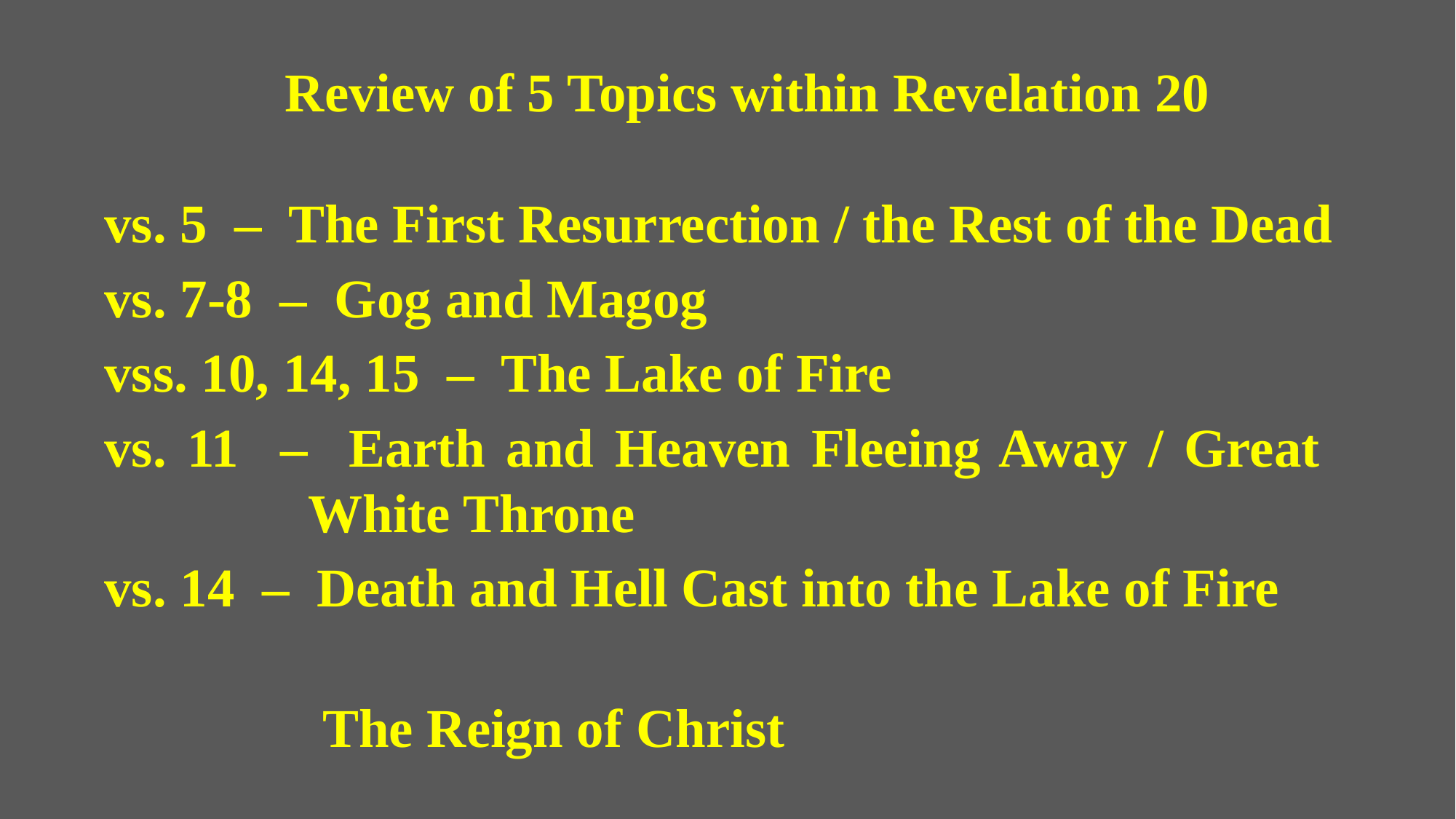

Review of 5 Topics within Revelation 20

vs. 5  –  The First Resurrection / the Rest of the Dead
vs. 7-8  –  Gog and Magog
vss. 10, 14, 15  –  The Lake of Fire
vs. 11  –  Earth and Heaven Fleeing Away / Great 		       White Throne
vs. 14  –  Death and Hell Cast into the Lake of Fire

                The Reign of Christ